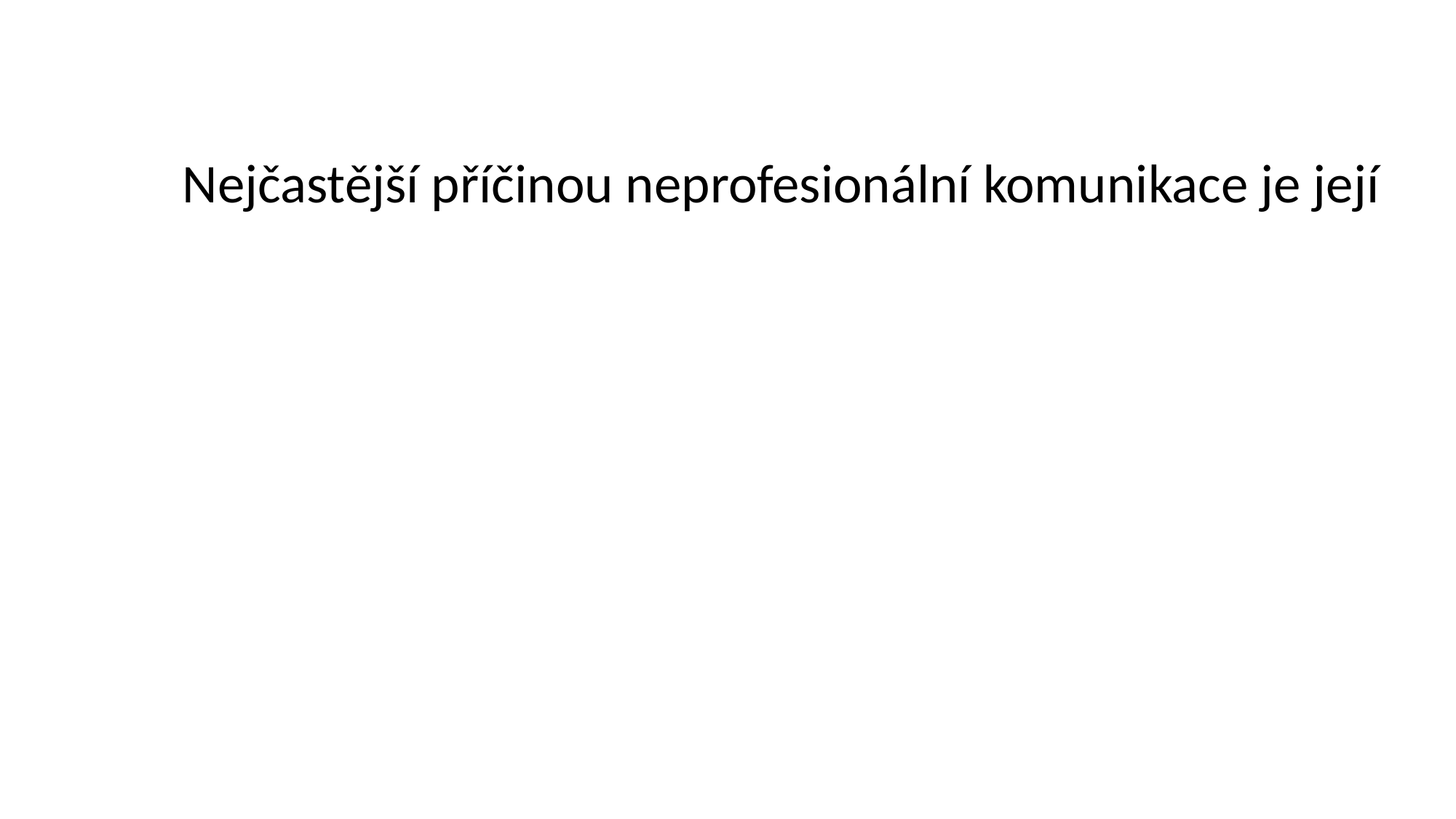

#
	Nejčastější příčinou neprofesionální komunikace je její